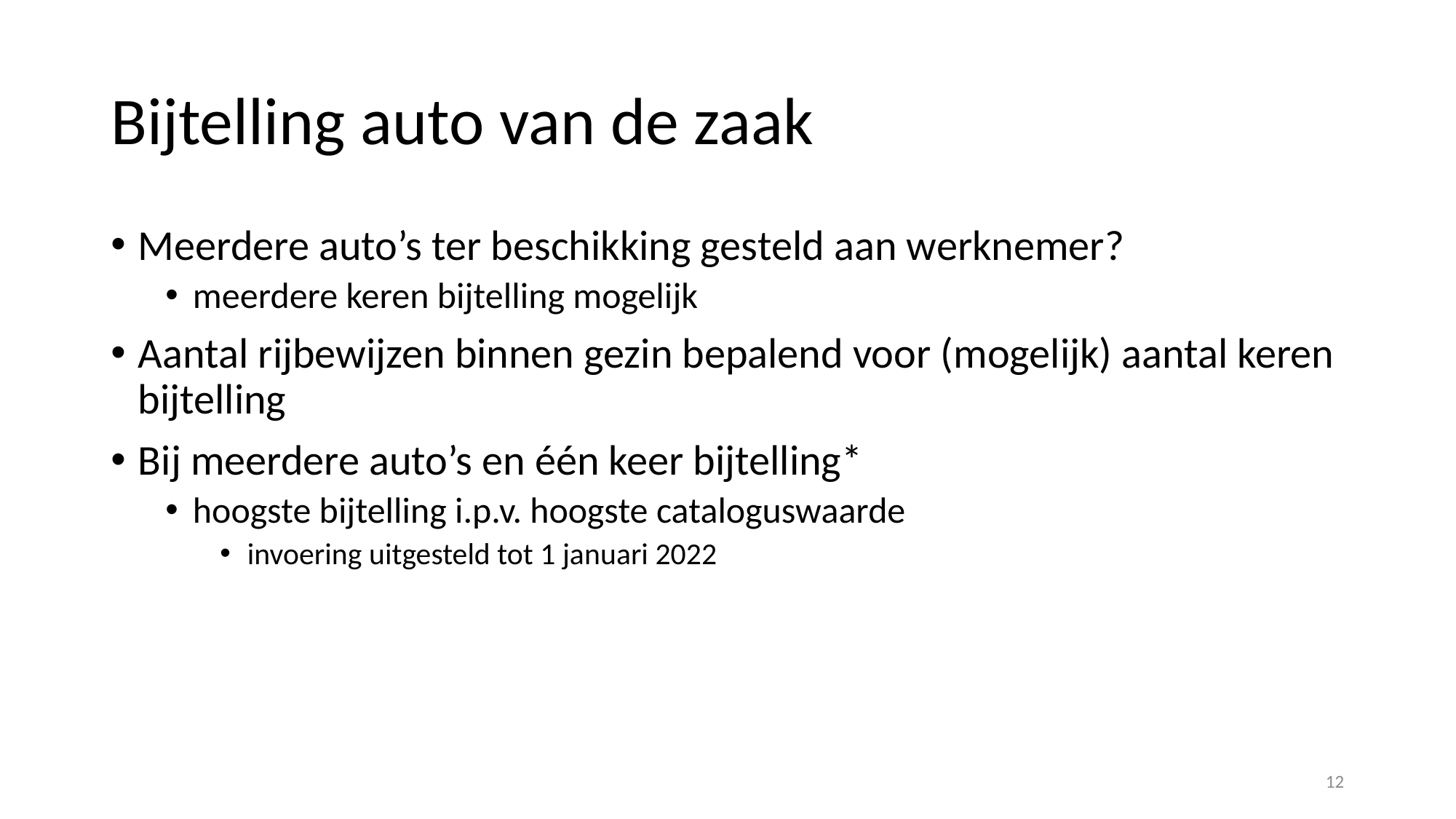

# Bijtelling auto van de zaak
Meerdere auto’s ter beschikking gesteld aan werknemer?
meerdere keren bijtelling mogelijk
Aantal rijbewijzen binnen gezin bepalend voor (mogelijk) aantal keren bijtelling
Bij meerdere auto’s en één keer bijtelling*
hoogste bijtelling i.p.v. hoogste cataloguswaarde
invoering uitgesteld tot 1 januari 2022

12